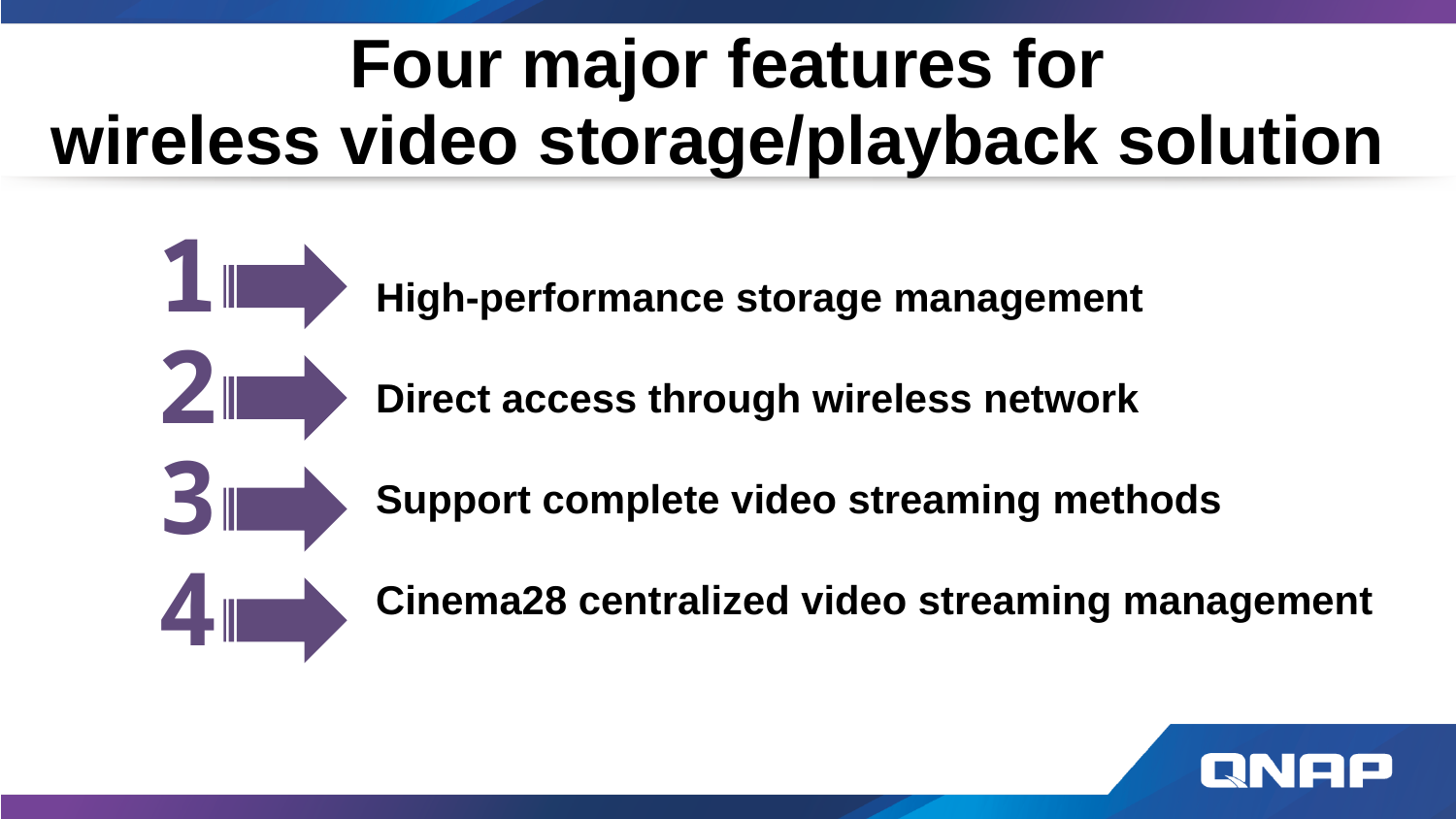

# Four major features for wireless video storage/playback solution
High-performance storage management
Direct access through wireless network
Support complete video streaming methods
Cinema28 centralized video streaming management
1

2

3

4